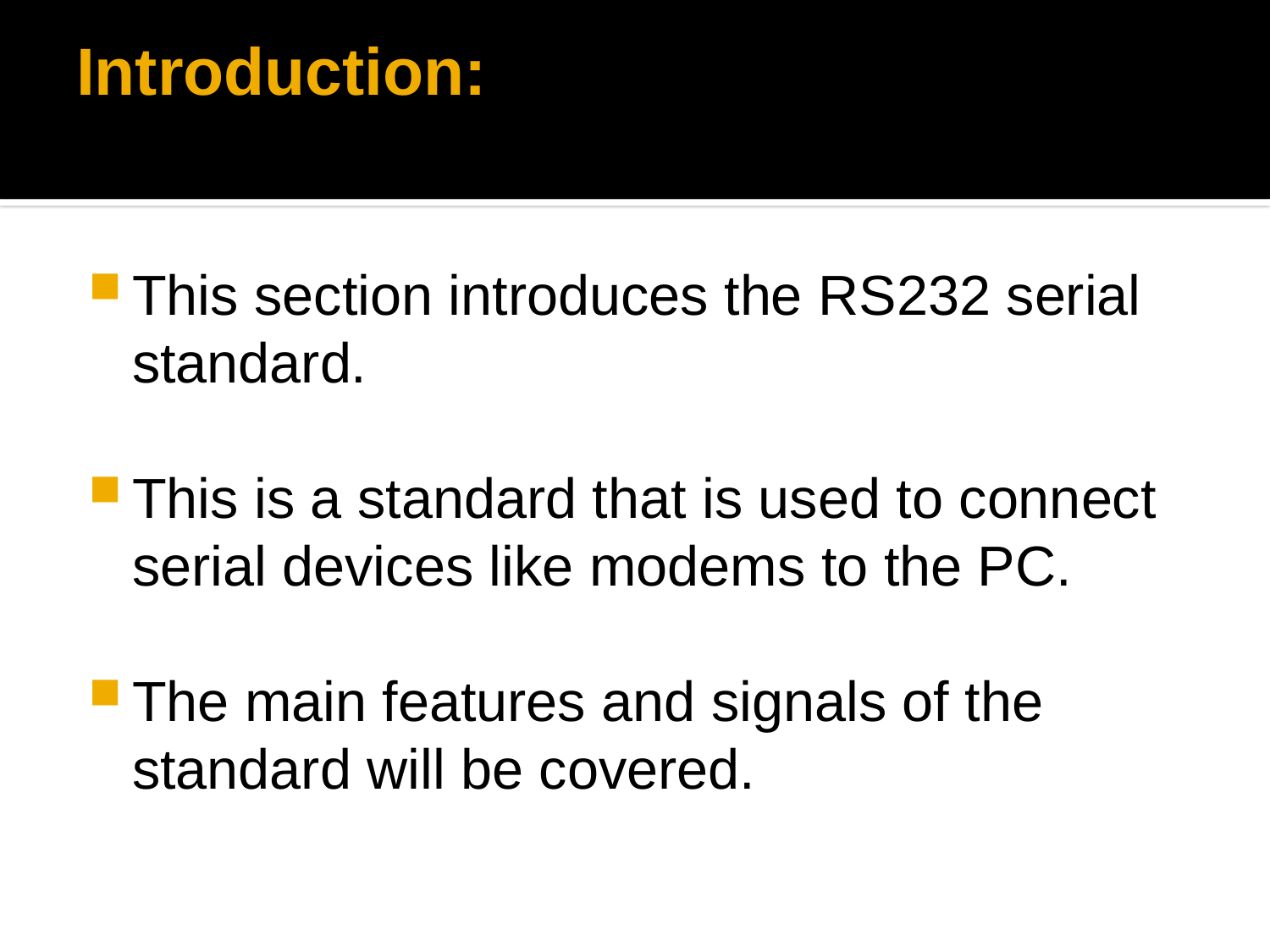

# Introduction:
This section introduces the RS232 serial standard.

This is a standard that is used to connect serial devices like modems to the PC.

The main features and signals of the standard will be covered.